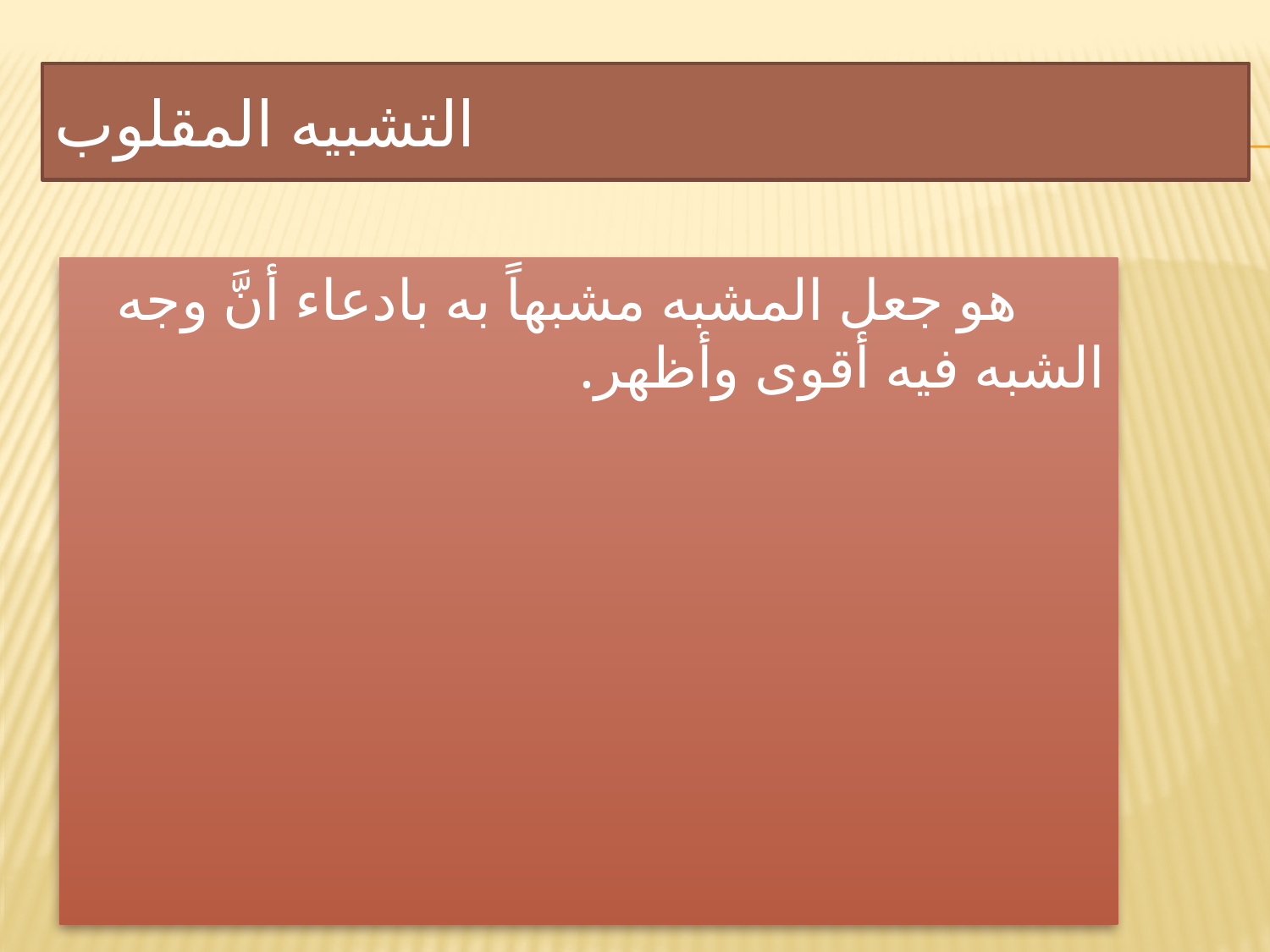

# التشبيه المقلوب
      هو جعل المشبه مشبهاً به بادعاء أنَّ وجه الشبه فيه أقوى وأظهر.